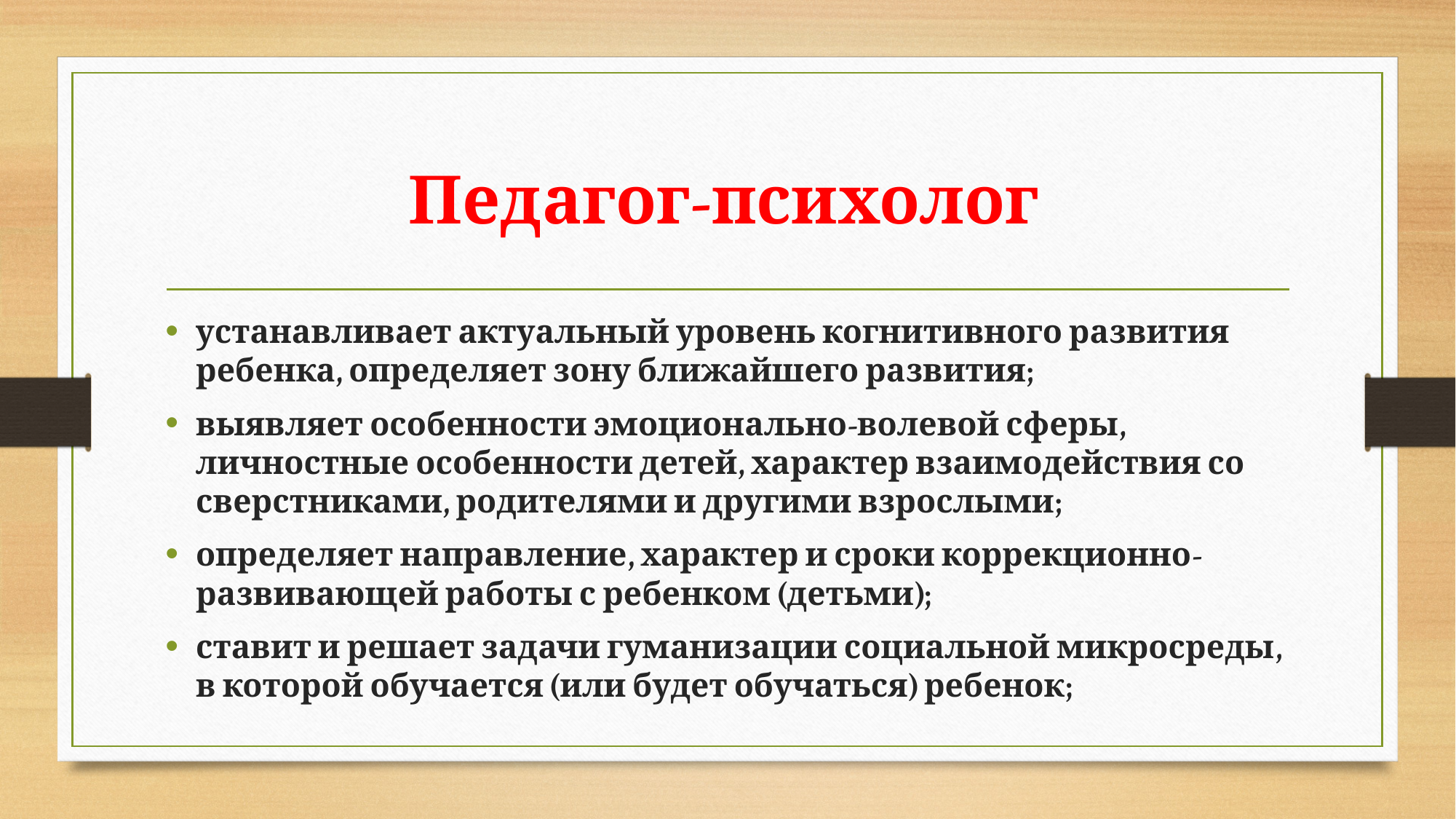

# Педагог-психолог
устанавливает актуальный уровень когнитивного развития ребенка, определяет зону ближайшего развития;
выявляет особенности эмоционально-волевой сферы, личностные особенности детей, характер взаимодействия со сверстниками, родителями и другими взрослыми;
определяет направление, характер и сроки коррекционно-развивающей работы с ребенком (детьми);
ставит и решает задачи гуманизации социальной микросреды, в которой обучается (или будет обучаться) ребенок;